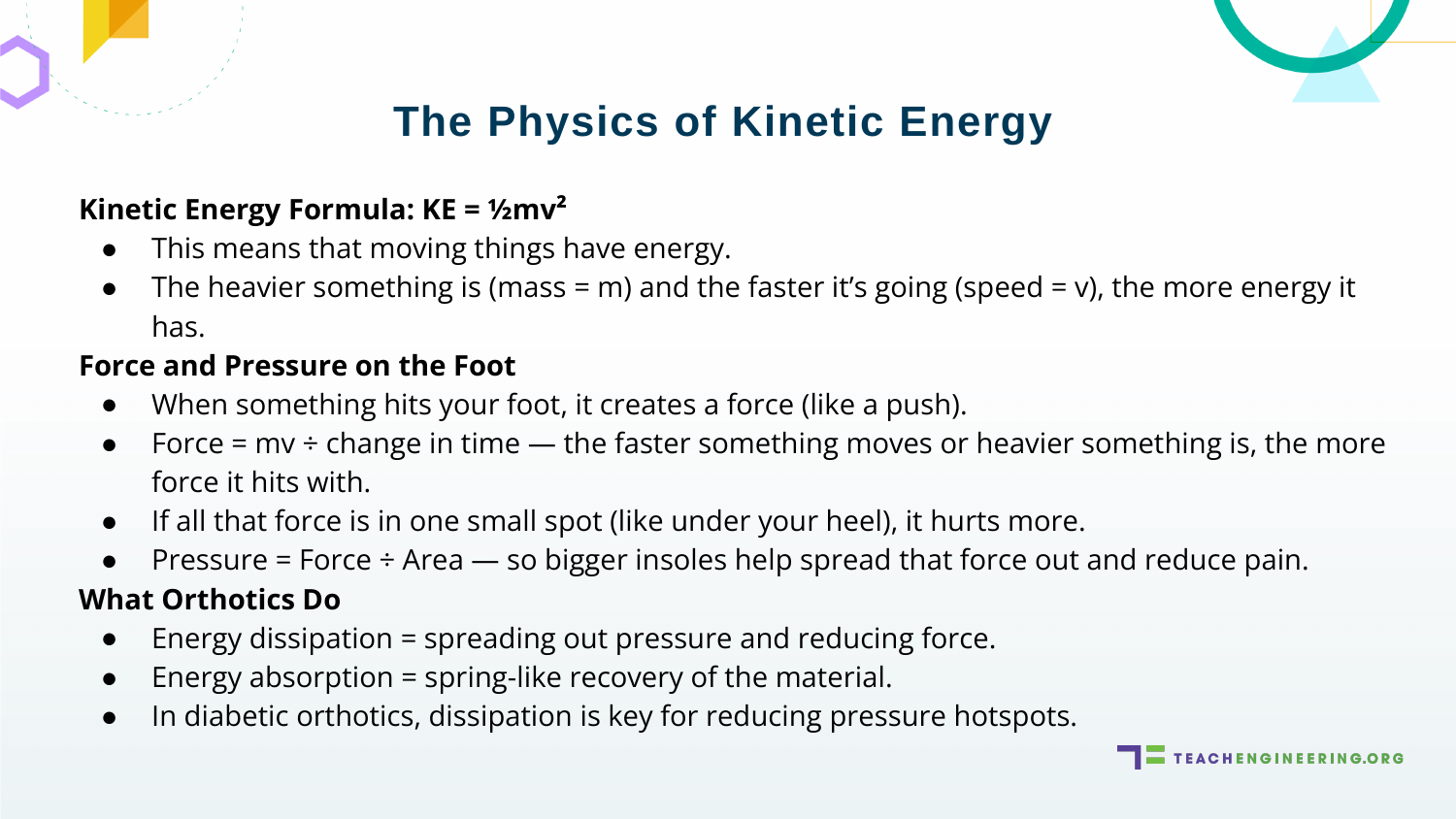

The Physics of Kinetic Energy

Kinetic Energy Formula: KE = ½mv²
This means that moving things have energy.
The heavier something is (mass = m) and the faster it’s going (speed = v), the more energy it has.
Force and Pressure on the Foot
When something hits your foot, it creates a force (like a push).
Force = mv ÷ change in time — the faster something moves or heavier something is, the more force it hits with.
If all that force is in one small spot (like under your heel), it hurts more.
Pressure = Force ÷ Area — so bigger insoles help spread that force out and reduce pain.
What Orthotics Do
Energy dissipation = spreading out pressure and reducing force.
Energy absorption = spring-like recovery of the material.
In diabetic orthotics, dissipation is key for reducing pressure hotspots.